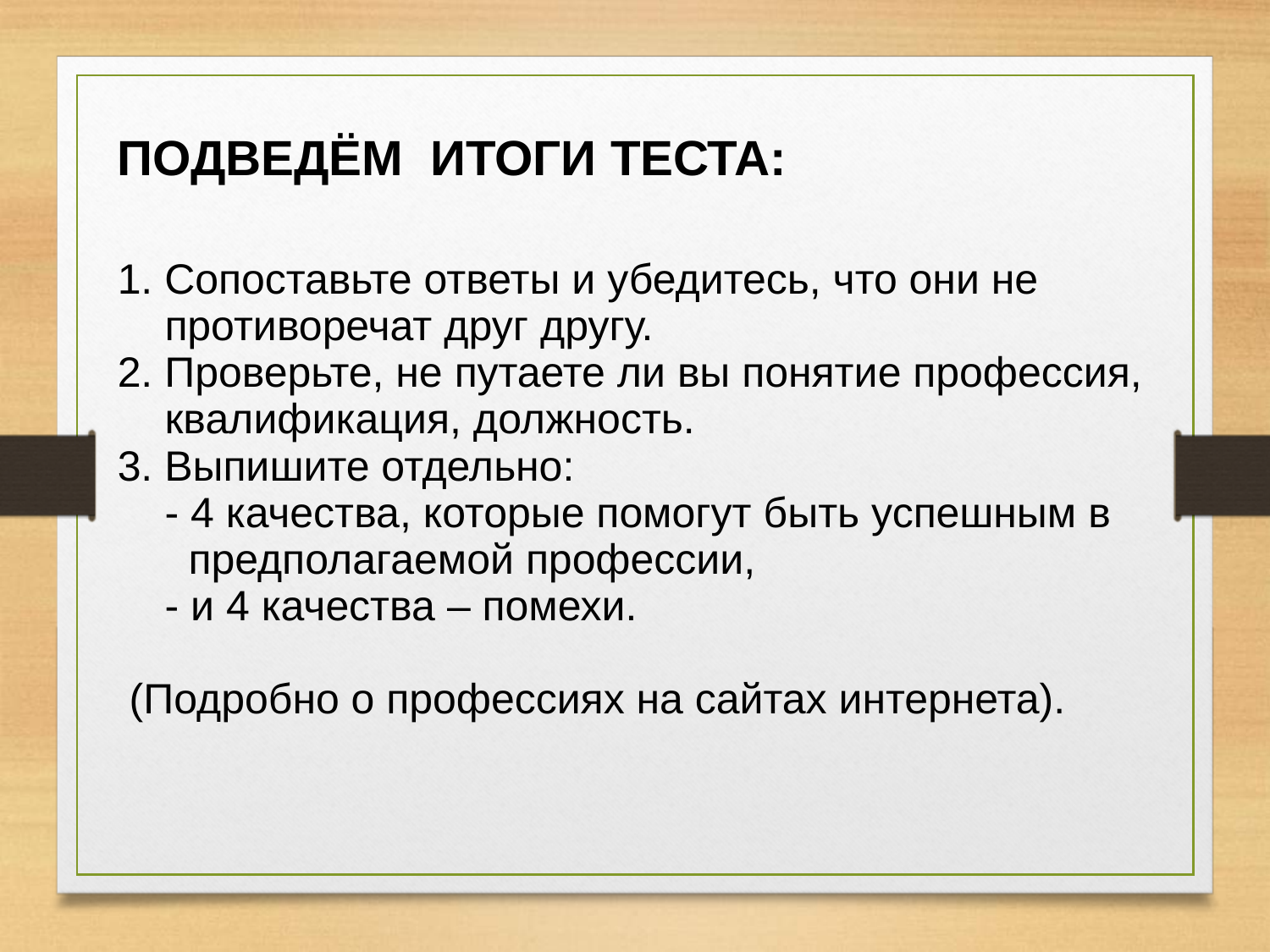

ПОДВЕДЁМ  ИТОГИ ТЕСТА:

1. Сопоставьте ответы и убедитесь, что они не
    противоречат друг другу.
2. Проверьте, не путаете ли вы понятие профессия,
    квалификация, должность.
3. Выпишите отдельно:
    - 4 качества, которые помогут быть успешным в
      предполагаемой профессии,
    - и 4 качества – помехи.

 (Подробно о профессиях на сайтах интернета).